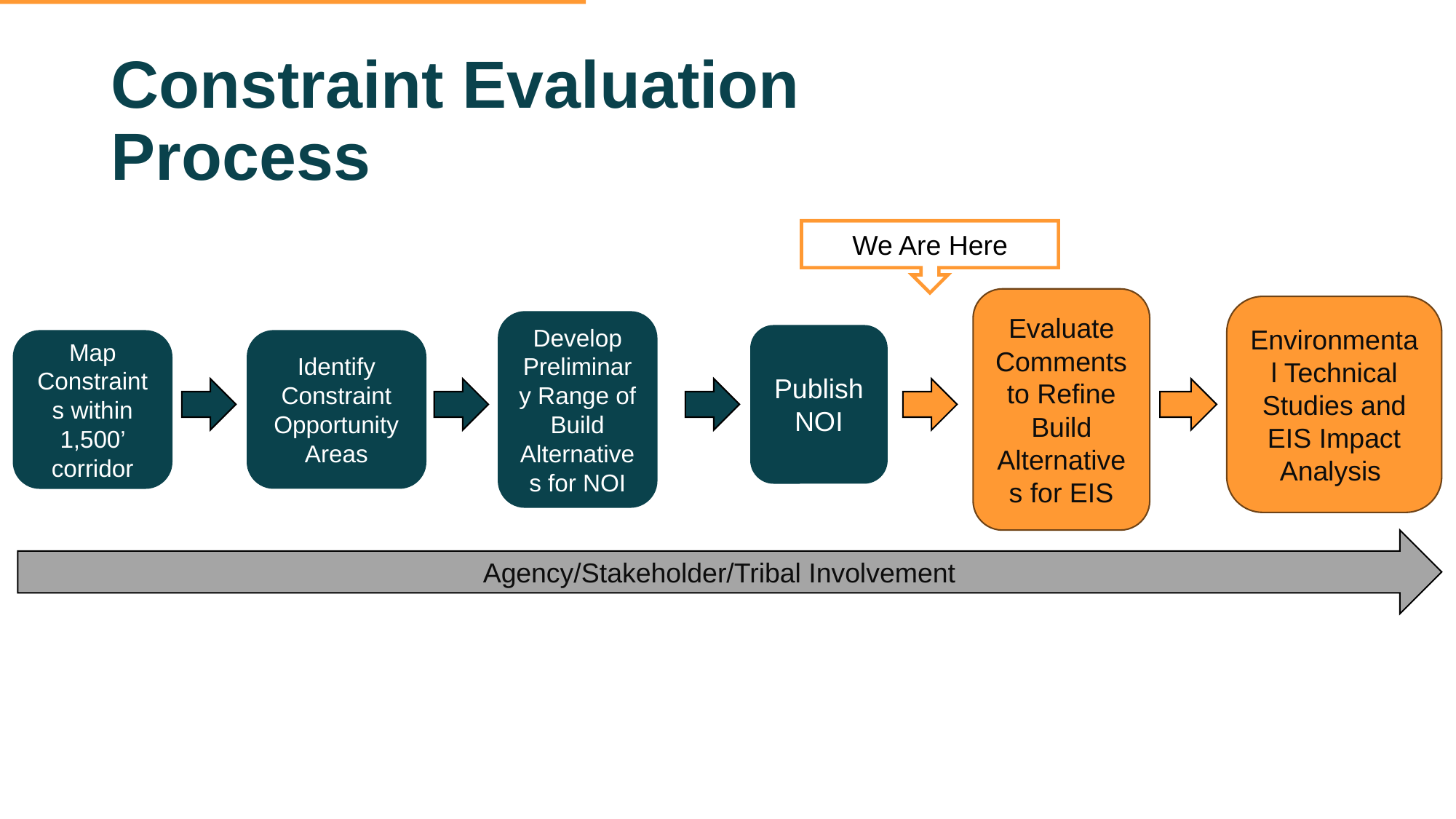

# Constraint Evaluation Process
We Are Here

Evaluate Comments to Refine Build Alternatives for EIS
Environmental Technical Studies and EIS Impact Analysis
Develop Preliminary Range of Build Alternatives for NOI
Publish NOI
Identify Constraint Opportunity Areas
Map Constraints within 1,500’ corridor

Agency/Stakeholder/Tribal Involvement